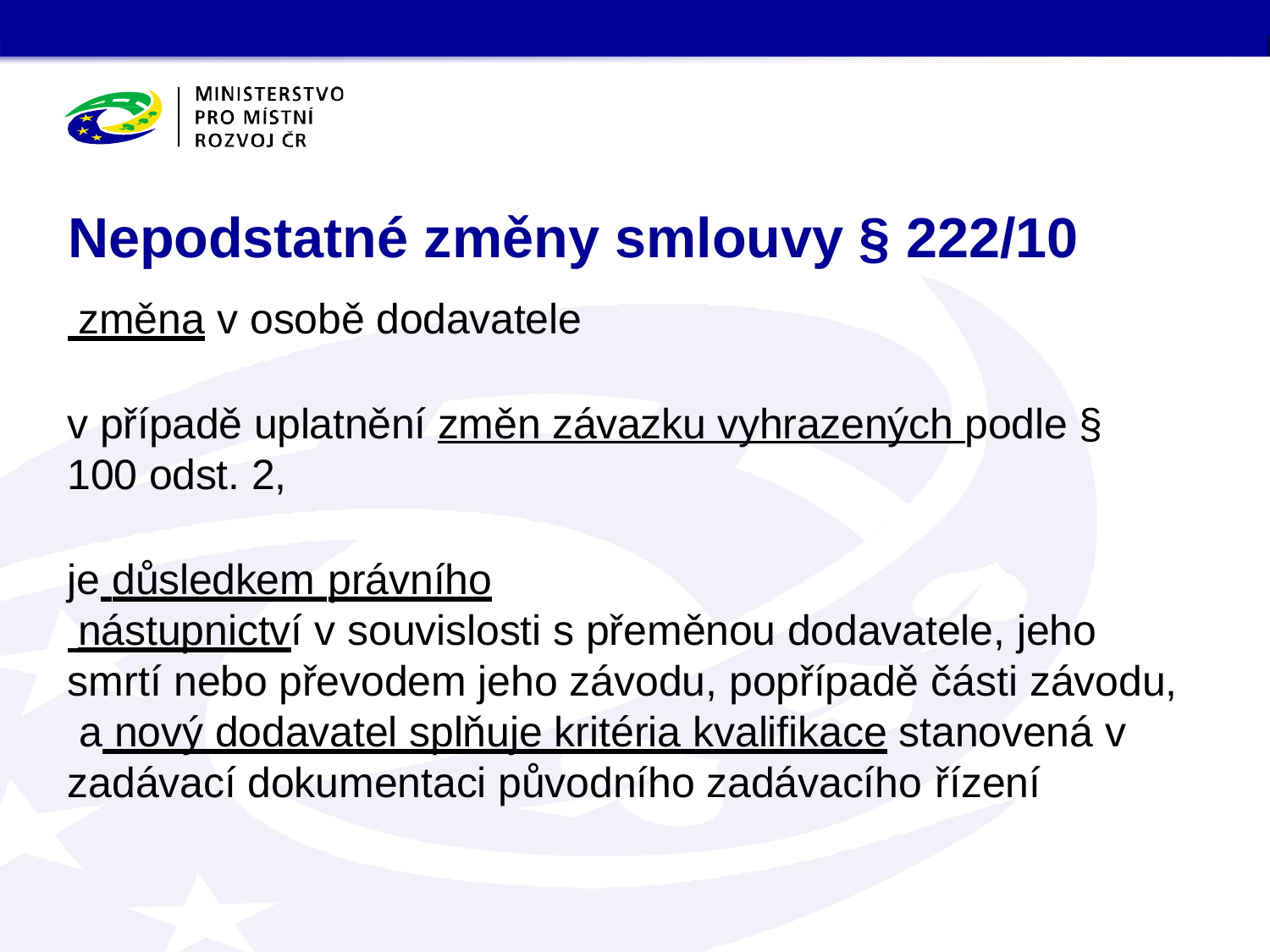

# Nepodstatné změny smlouvy § 222/10
 změna v osobě dodavatele

v případě uplatnění změn závazku vyhrazených podle § 100 odst. 2,

je důsledkem právního
 nástupnictví v souvislosti s přeměnou dodavatele, jeho  smrtí nebo převodem jeho závodu, popřípadě části závodu,  a nový dodavatel splňuje kritéria kvalifikace stanovená v  zadávací dokumentaci původního zadávacího řízení